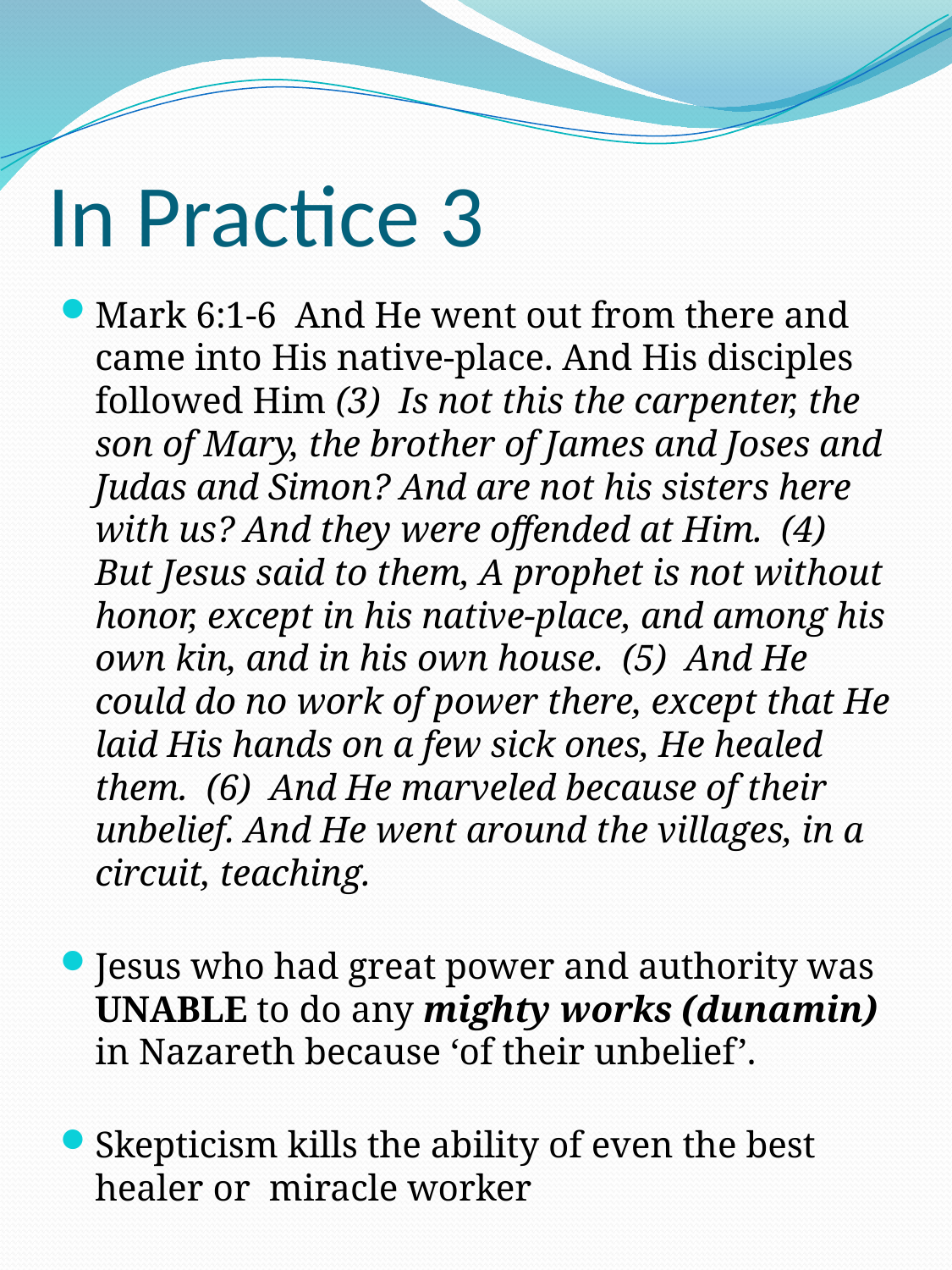

# In Practice 3
Mark 6:1-6  And He went out from there and came into His native-place. And His disciples followed Him (3)  Is not this the carpenter, the son of Mary, the brother of James and Joses and Judas and Simon? And are not his sisters here with us? And they were offended at Him.  (4)  But Jesus said to them, A prophet is not without honor, except in his native-place, and among his own kin, and in his own house.  (5)  And He could do no work of power there, except that He laid His hands on a few sick ones, He healed them.  (6)  And He marveled because of their unbelief. And He went around the villages, in a circuit, teaching.
Jesus who had great power and authority was UNABLE to do any mighty works (dunamin) in Nazareth because ‘of their unbelief’.
Skepticism kills the ability of even the best healer or  miracle worker